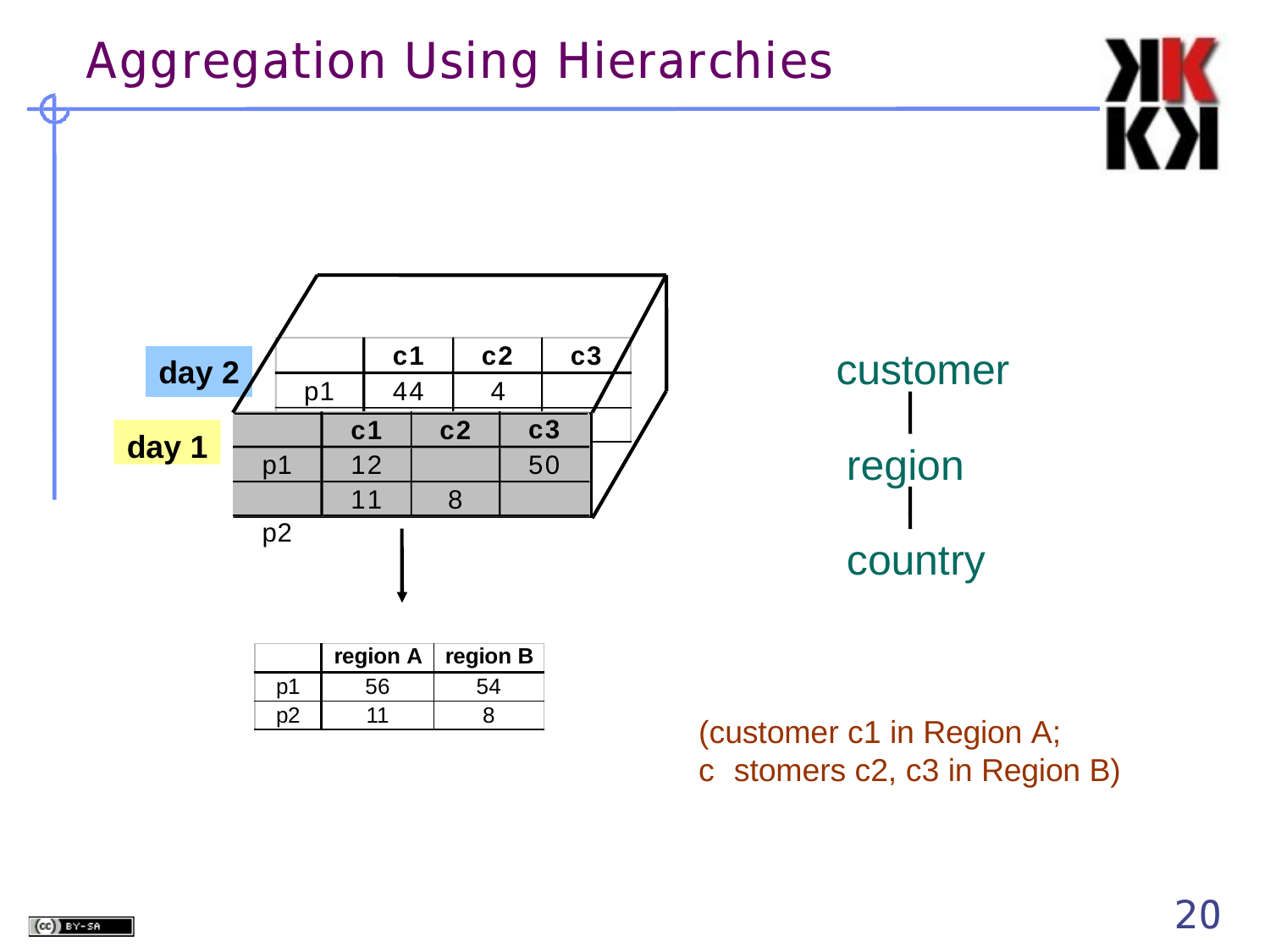

# Aggregation Using Hierarchies

c1
c2
c3

customer

day 2
p1
44
4

c1
12
11
c3
50
p2
c2

day 1
region
p1  p2
8

country
|  | region A | region B |
| --- | --- | --- |
| p1 | 56 | 54 |
| p2 | 11 | 8 |
(customer c1 in Region A;
c	stomers c2, c3 in Region B)
20